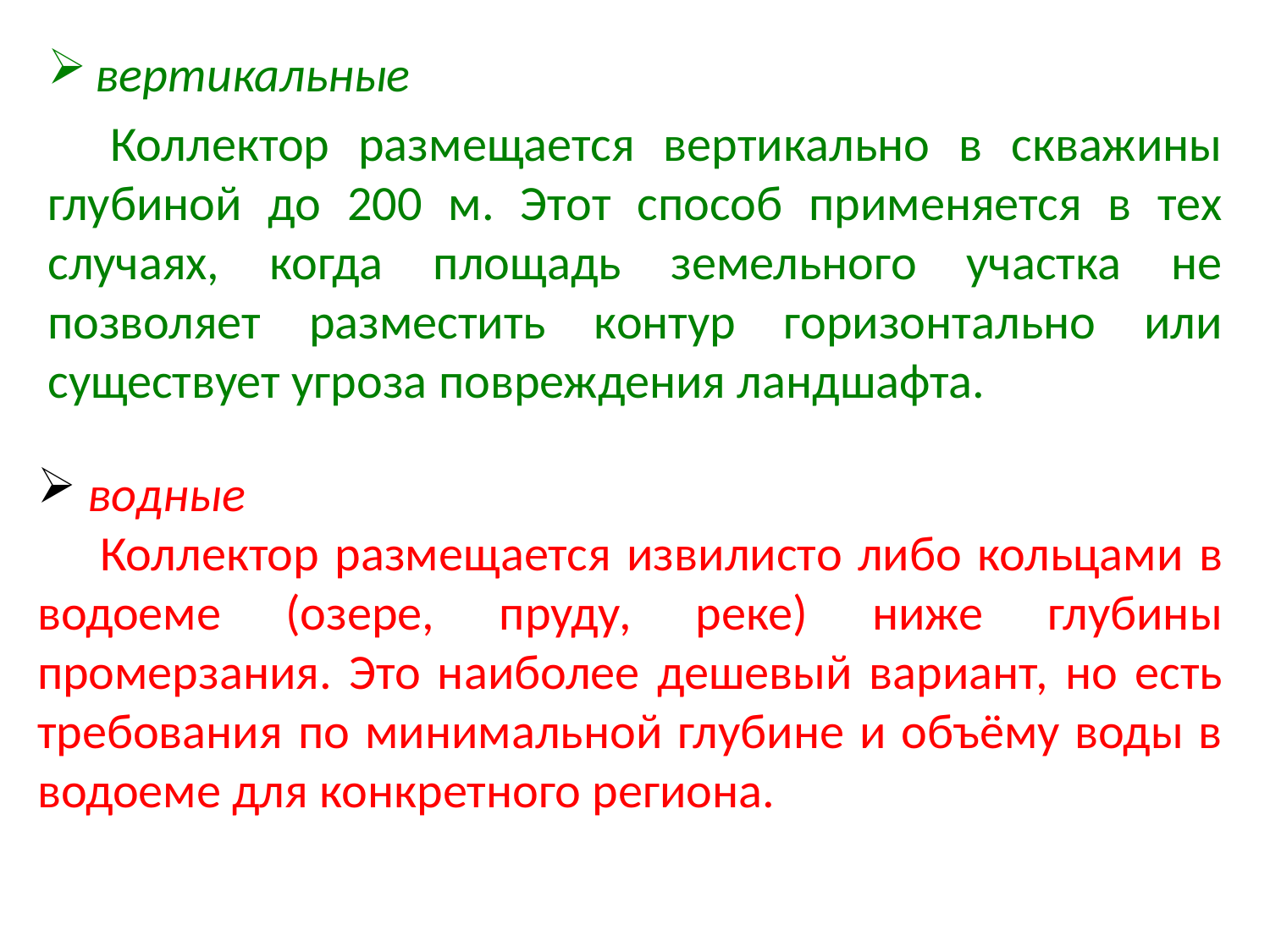

вертикальные
Коллектор размещается вертикально в скважины глубиной до 200 м. Этот способ применяется в тех случаях, когда площадь земельного участка не позволяет разместить контур горизонтально или существует угроза повреждения ландшафта.

 водные
Коллектор размещается извилисто либо кольцами в водоеме (озере, пруду, реке) ниже глубины промерзания. Это наиболее дешевый вариант, но есть требования по минимальной глубине и объёму воды в водоеме для конкретного региона.